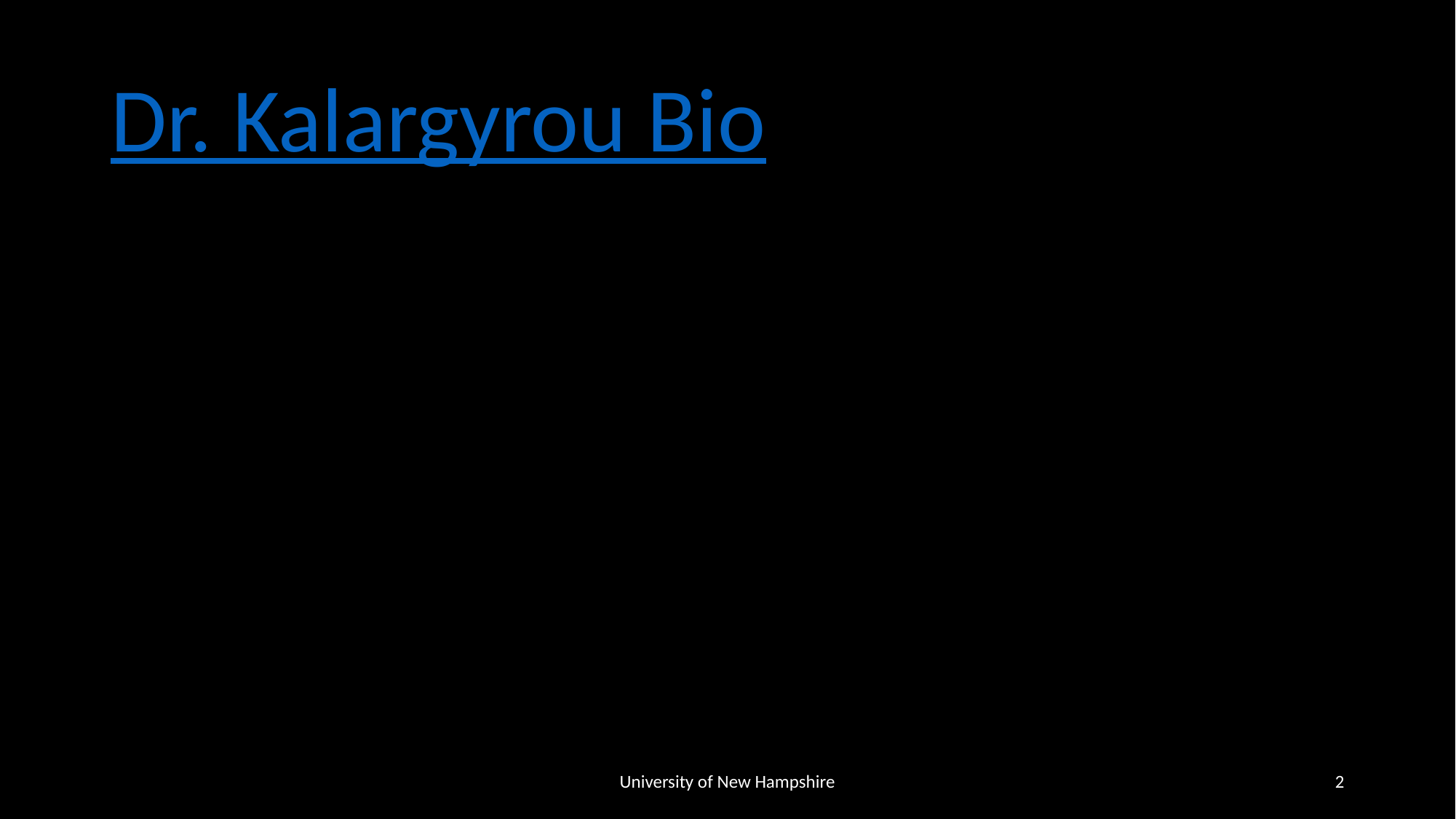

# Dr. Kalargyrou Bio

University of New Hampshire
2